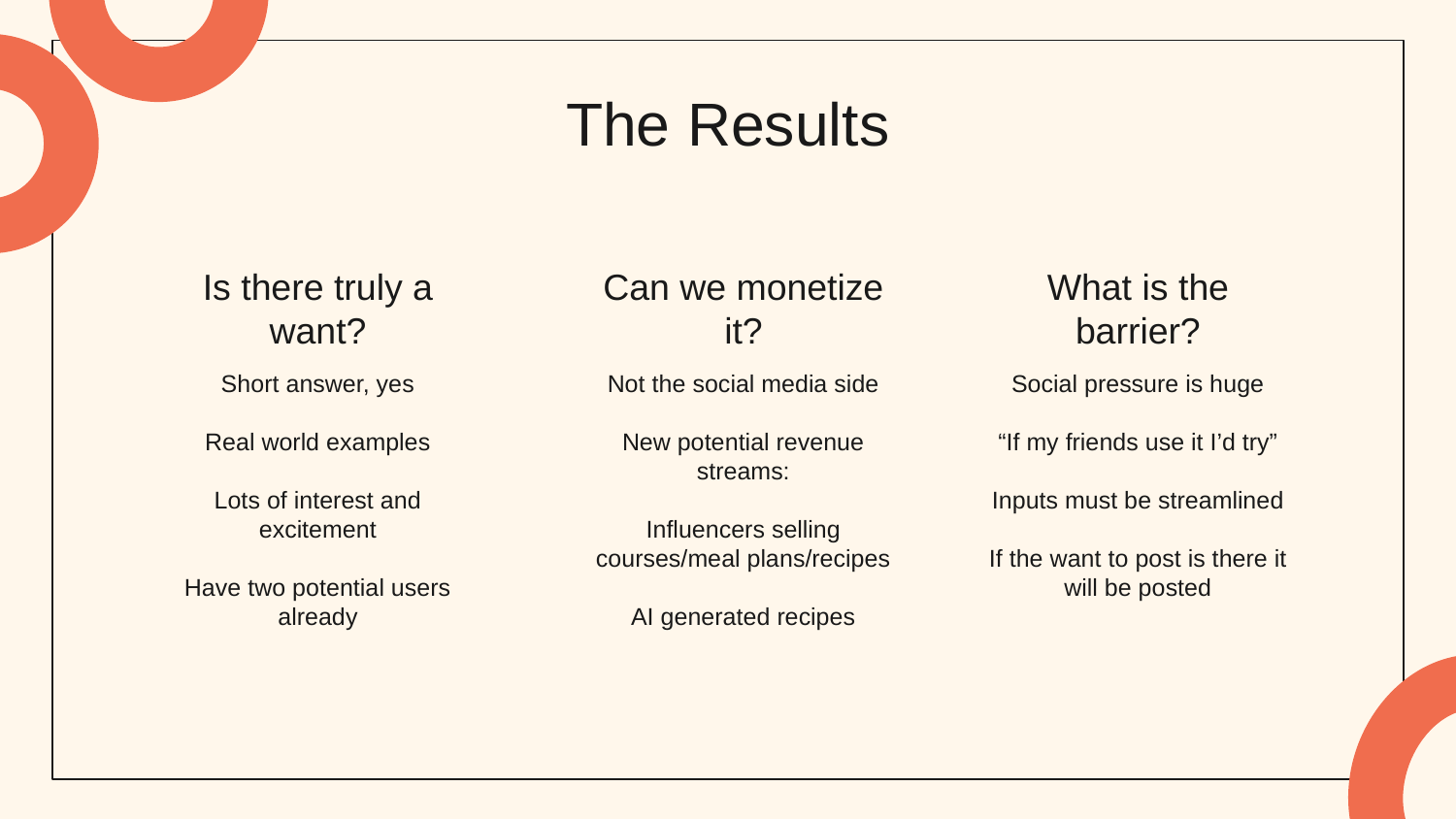

# The Results
Is there truly a want?
Can we monetize it?
What is the barrier?
Short answer, yes

Real world examples

Lots of interest and excitement

Have two potential users already
Not the social media side

New potential revenue streams:

Influencers selling courses/meal plans/recipes

AI generated recipes
Social pressure is huge

“If my friends use it I’d try”

Inputs must be streamlined

If the want to post is there it will be posted